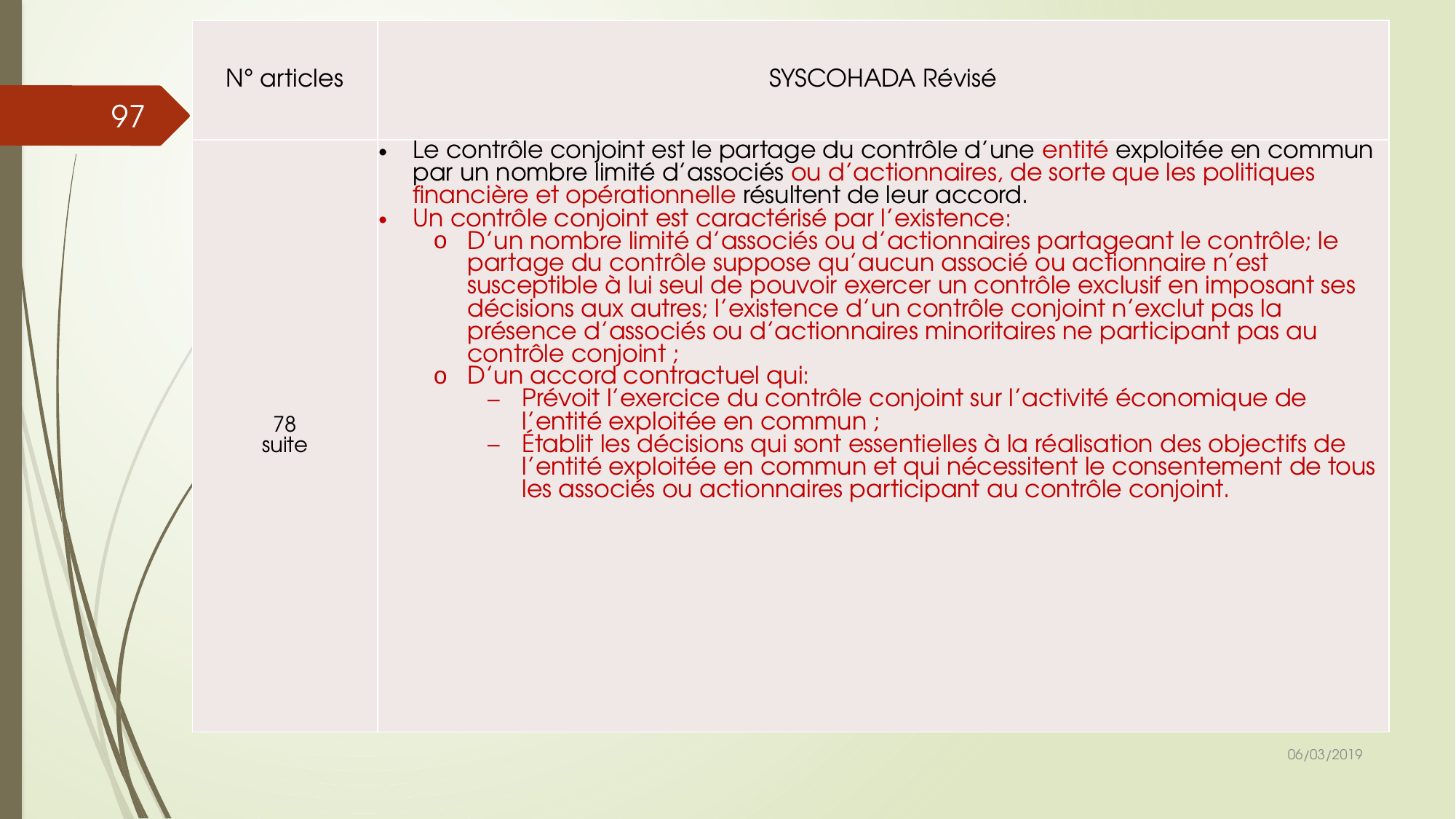

| N° articles | SYSCOHADA Révisé |
| --- | --- |
| 78 suite | Le contrôle conjoint est le partage du contrôle d’une entité exploitée en commun par un nombre limité d’associés ou d’actionnaires, de sorte que les politiques financière et opérationnelle résultent de leur accord. Un contrôle conjoint est caractérisé par l’existence: D’un nombre limité d’associés ou d’actionnaires partageant le contrôle; le partage du contrôle suppose qu’aucun associé ou actionnaire n’est susceptible à lui seul de pouvoir exercer un contrôle exclusif en imposant ses décisions aux autres; l’existence d’un contrôle conjoint n’exclut pas la présence d’associés ou d’actionnaires minoritaires ne participant pas au contrôle conjoint ; D’un accord contractuel qui: Prévoit l’exercice du contrôle conjoint sur l’activité économique de l’entité exploitée en commun ; Établit les décisions qui sont essentielles à la réalisation des objectifs de l’entité exploitée en commun et qui nécessitent le consentement de tous les associés ou actionnaires participant au contrôle conjoint. |
97
06/03/2019